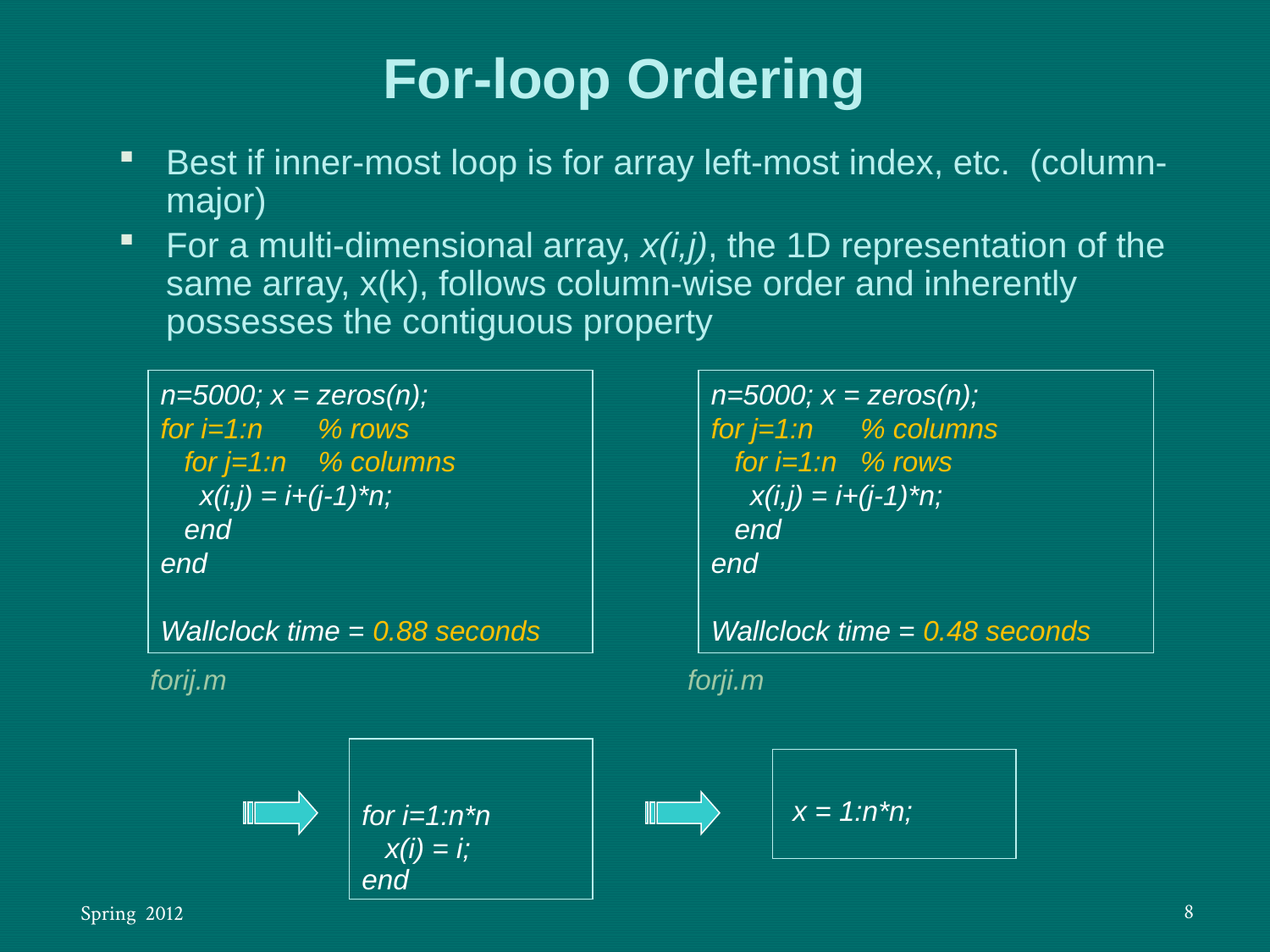

For-loop Ordering
Best if inner-most loop is for array left-most index, etc.  (column-major)
For a multi-dimensional array, x(i,j), the 1D representation of the same array, x(k), follows column-wise order and inherently possesses the contiguous property
n=5000; x = zeros(n);
for i=1:n       % rows
   for j=1:n    % columns
     x(i,j) = i+(j-1)*n;
   end
end

Wallclock time = 0.88 seconds
n=5000; x = zeros(n);
for j=1:n      % columns
   for i=1:n   % rows
     x(i,j) = i+(j-1)*n;
   end
end

Wallclock time = 0.48 seconds
forij.m                                                           forji.m

for i=1:n*n
   x(i) = i;
end

 x = 1:n*n;

 Spring  2012
8